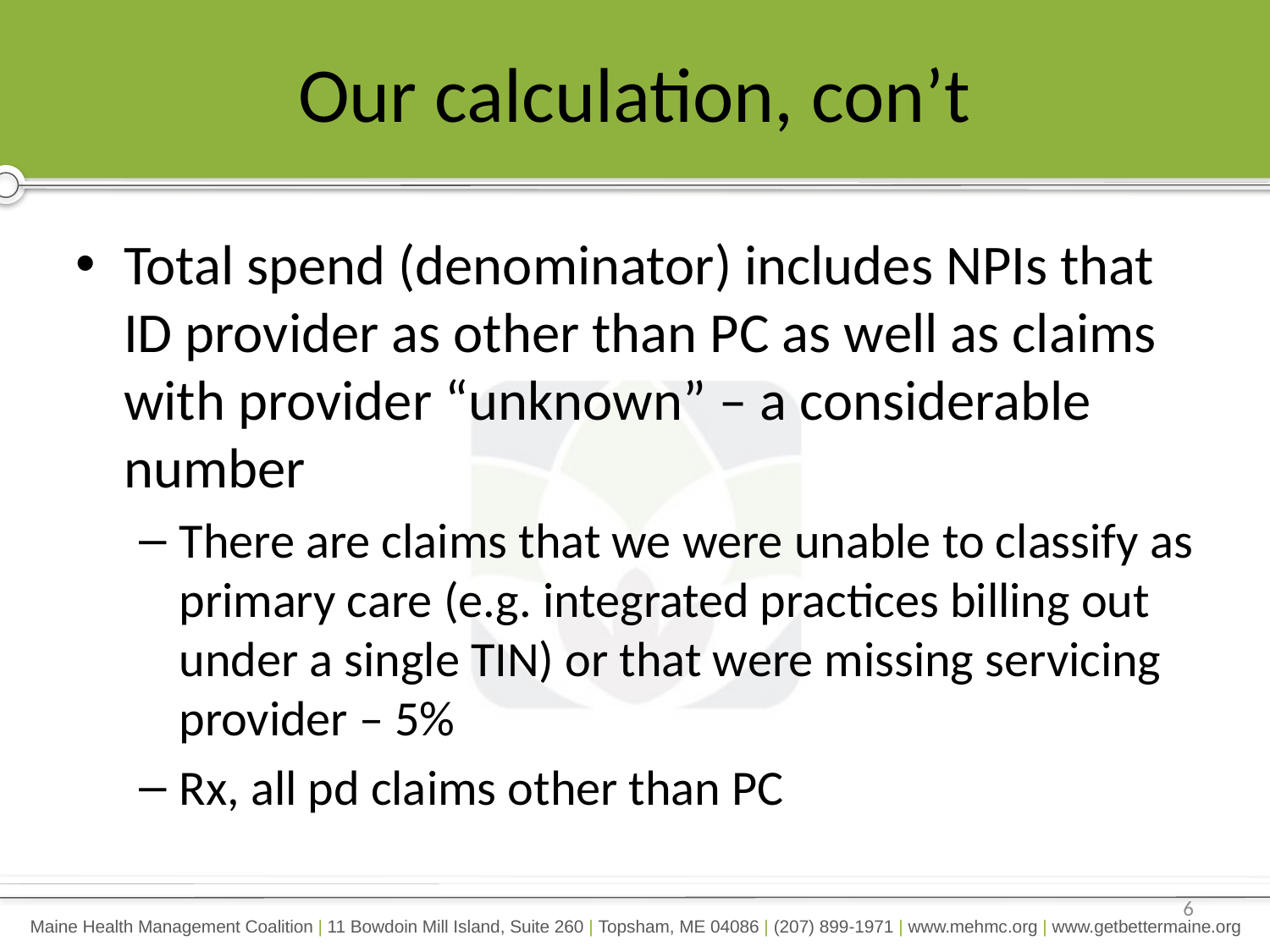

# Our calculation, con’t
Total spend (denominator) includes NPIs that ID provider as other than PC as well as claims with provider “unknown” – a considerable number
There are claims that we were unable to classify as primary care (e.g. integrated practices billing out under a single TIN) or that were missing servicing provider – 5%
Rx, all pd claims other than PC

6